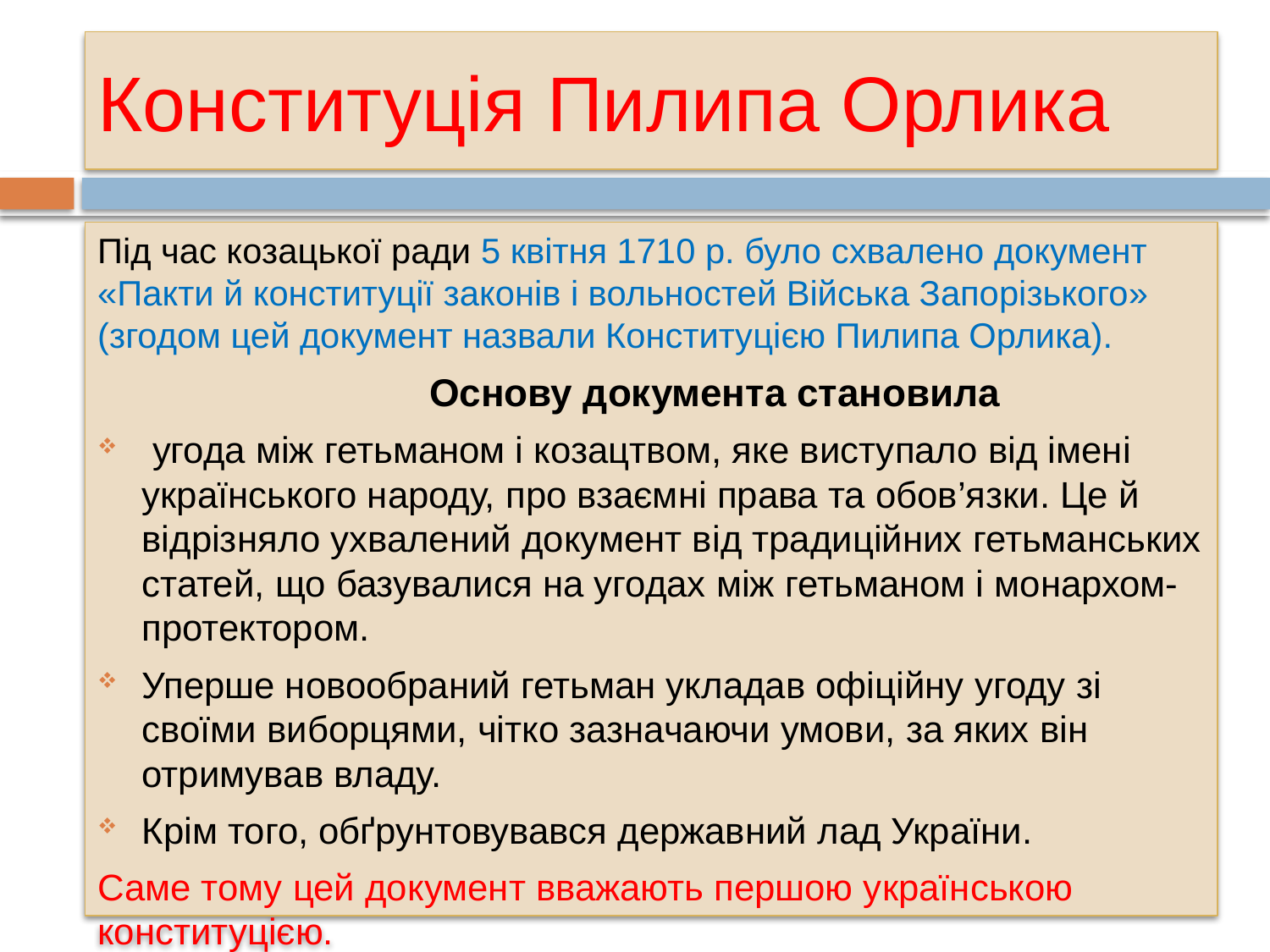

# Конституція Пилипа Орлика
Під час козацької ради 5 квітня 1710 р. було схвалено документ «Пакти й конституції законів і вольностей Війська Запорізького» (згодом цей документ назвали Конституцією Пилипа Орлика).
	Основу документа становила
 угода між гетьманом і козацтвом, яке виступало від імені українського народу, про взаємні права та обов’язки. Це й відрізняло ухвалений документ від традиційних гетьманських статей, що базувалися на угодах між гетьманом і монархом-протектором.
Уперше новообраний гетьман укладав офіційну угоду зі своїми виборцями, чітко зазначаючи умови, за яких він отримував владу.
Крім того, обґрунтовувався державний лад України.
Саме тому цей документ вважають першою українською конституцією.